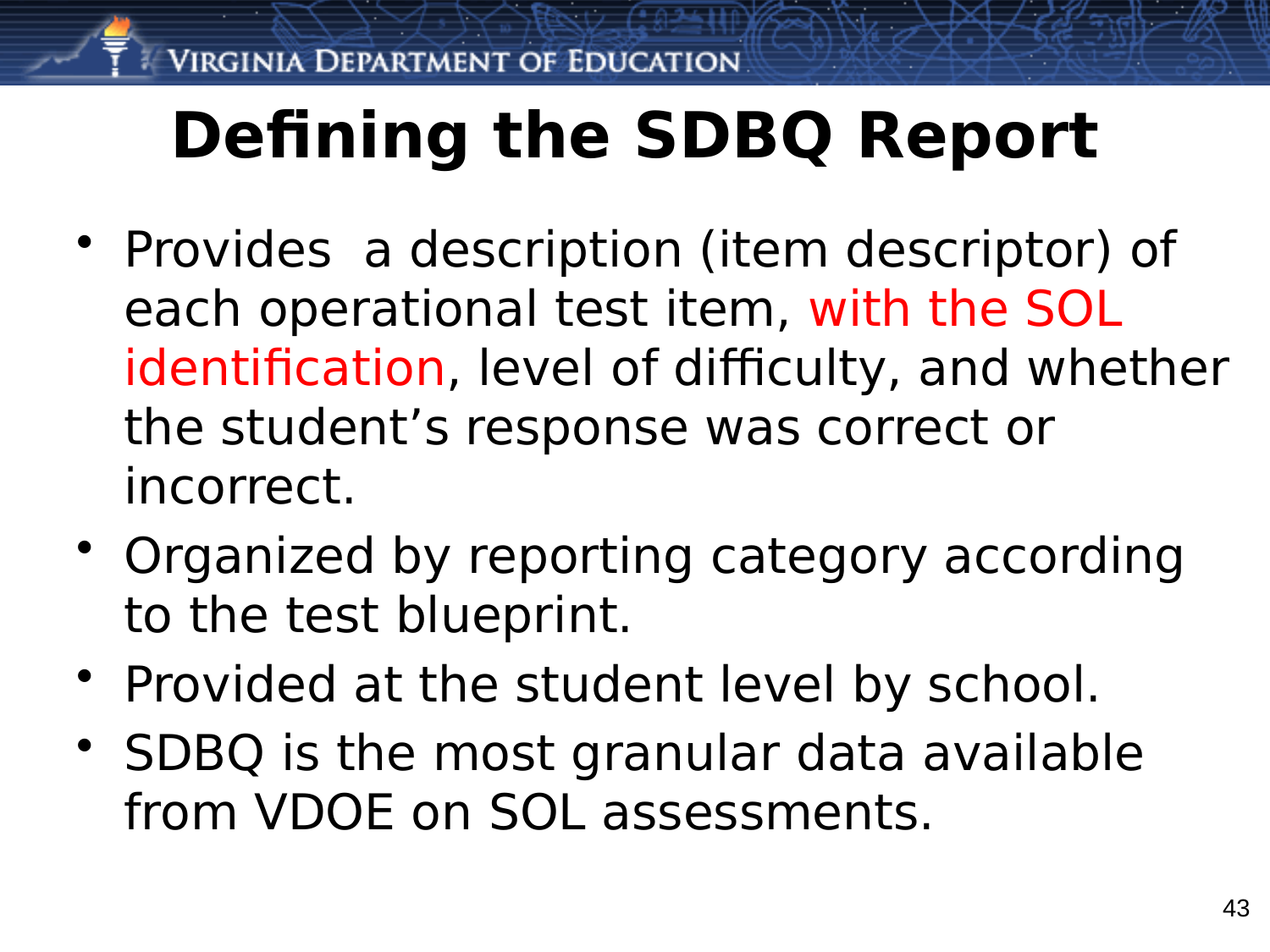

# Defining the SDBQ Report
Provides  a description (item descriptor) of each operational test item, with the SOL identification, level of difficulty, and whether the student’s response was correct or incorrect.
Organized by reporting category according to the test blueprint.
Provided at the student level by school.
SDBQ is the most granular data available from VDOE on SOL assessments.

43